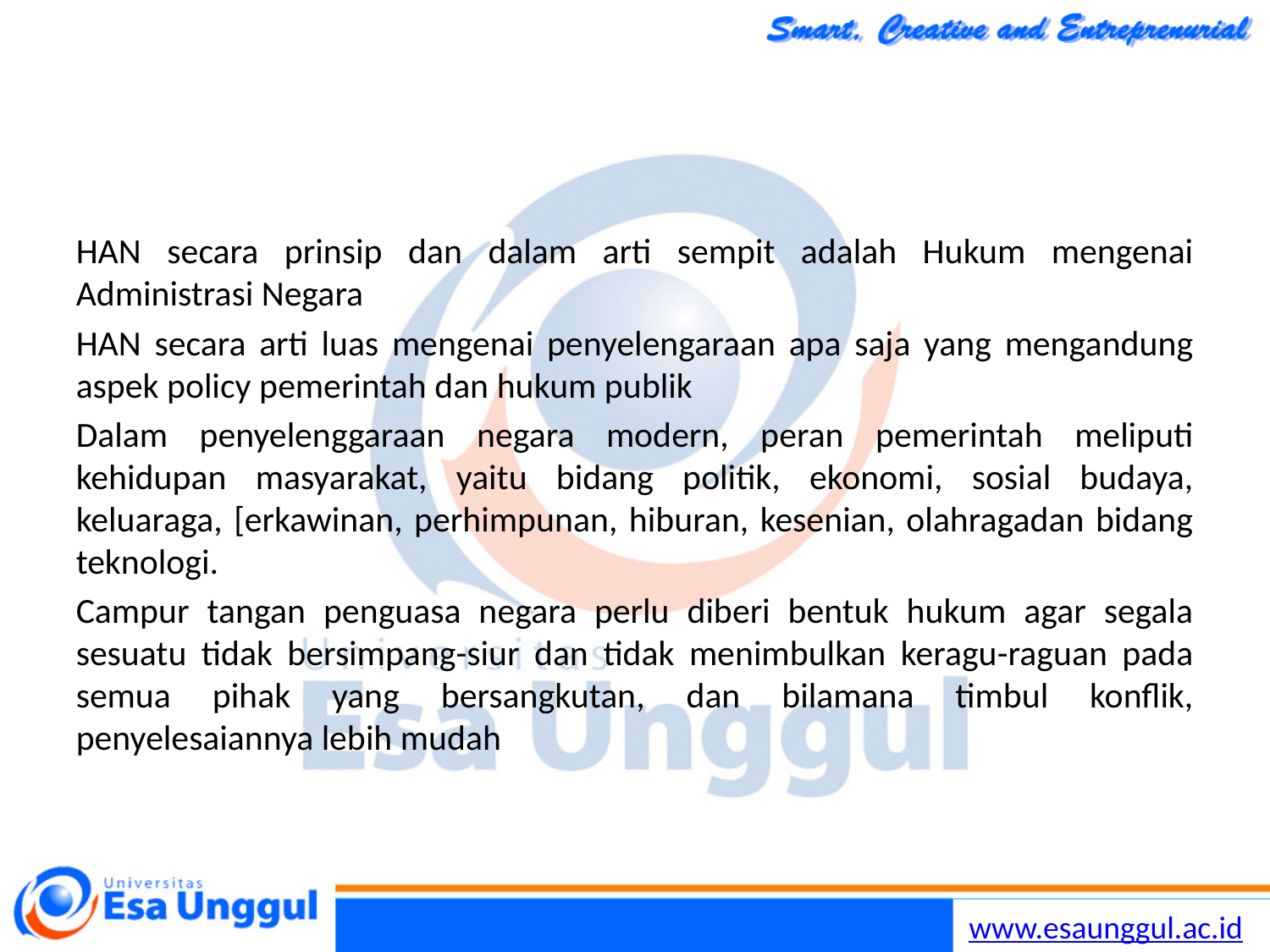

#
HAN secara prinsip dan dalam arti sempit adalah Hukum mengenai Administrasi Negara
HAN secara arti luas mengenai penyelengaraan apa saja yang mengandung aspek policy pemerintah dan hukum publik
Dalam penyelenggaraan negara modern, peran pemerintah meliputi kehidupan masyarakat, yaitu bidang politik, ekonomi, sosial budaya, keluaraga, [erkawinan, perhimpunan, hiburan, kesenian, olahragadan bidang teknologi.
Campur tangan penguasa negara perlu diberi bentuk hukum agar segala sesuatu tidak bersimpang-siur dan tidak menimbulkan keragu-raguan pada semua pihak yang bersangkutan, dan bilamana timbul konflik, penyelesaiannya lebih mudah